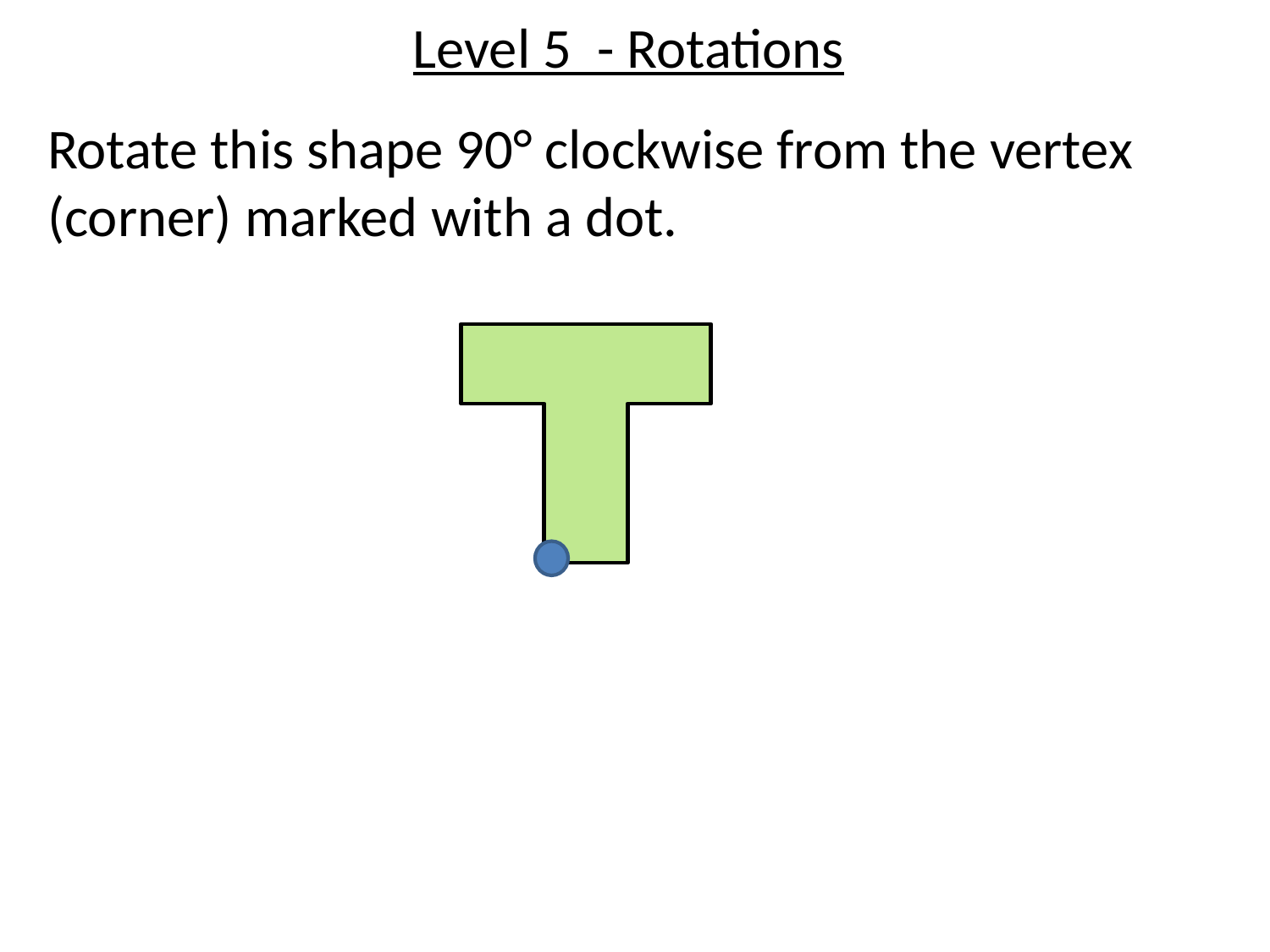

Level 5  - Rotations
Rotate this shape 90° clockwise from the vertex (corner) marked with a dot.